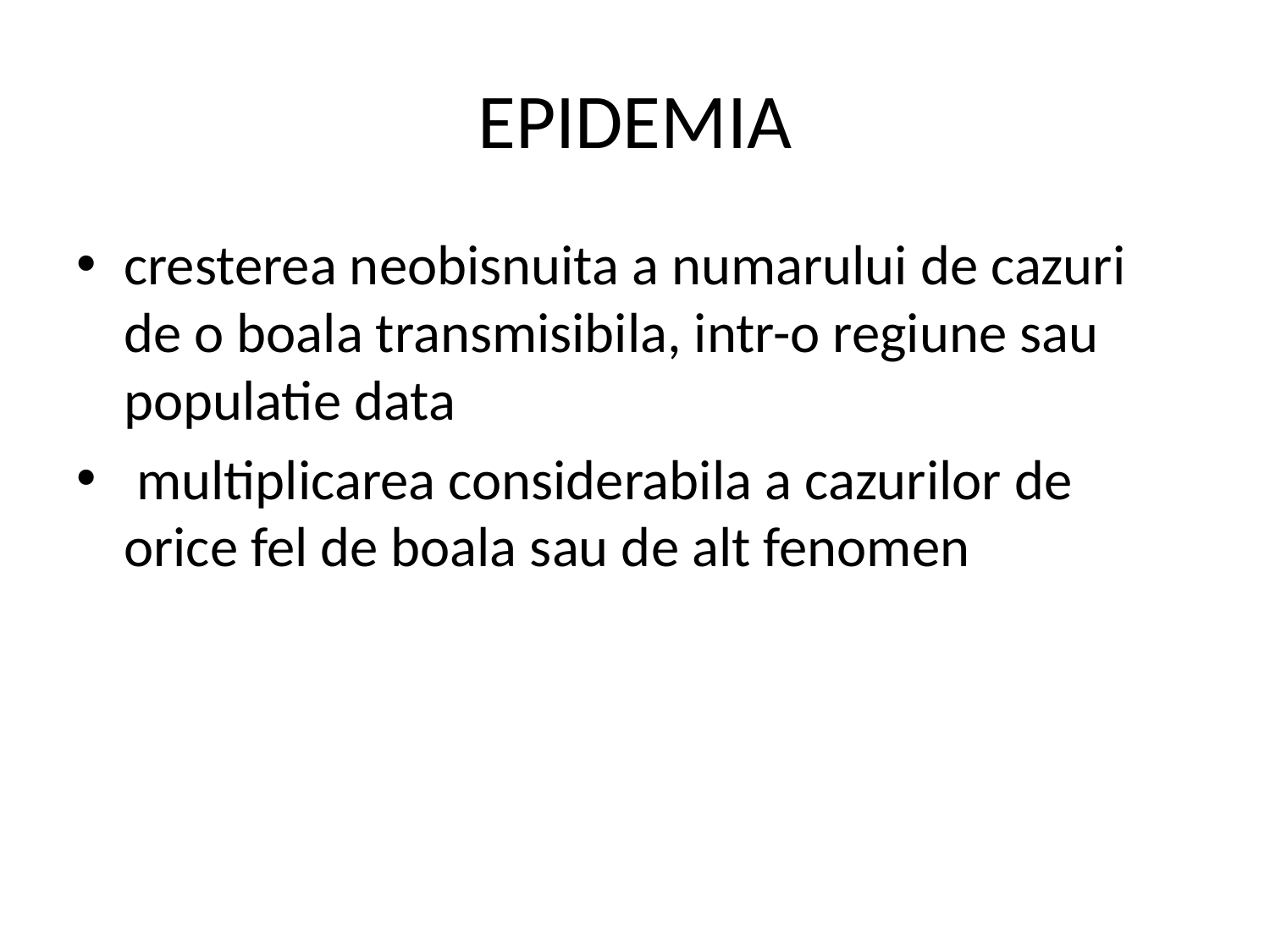

# EPIDEMIA
cresterea neobisnuita a numarului de cazuri de o boala transmisibila, intr-o regiune sau populatie data
 multiplicarea considerabila a cazurilor de orice fel de boala sau de alt fenomen